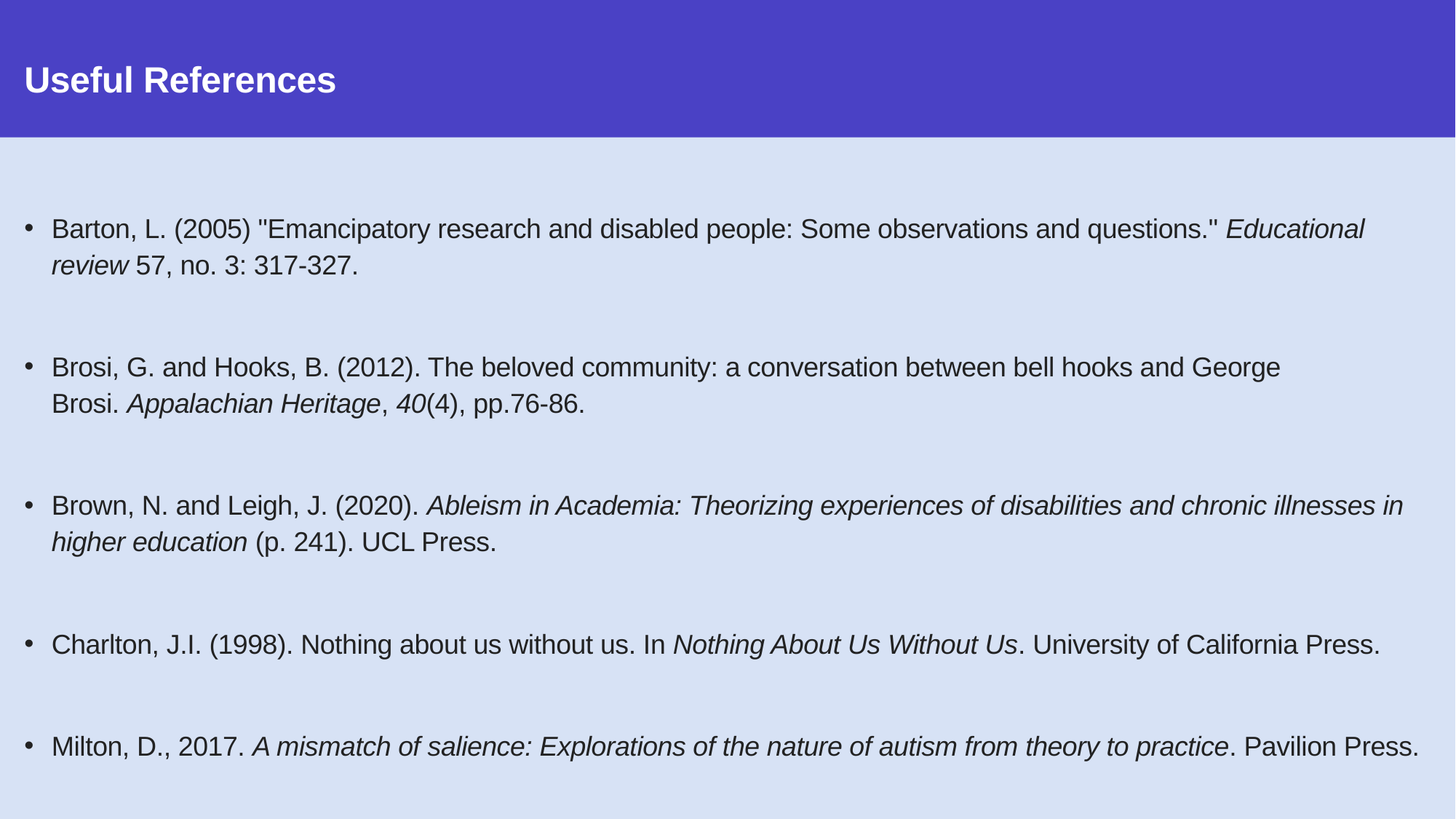

# Useful References
Barton, L. (2005) "Emancipatory research and disabled people: Some observations and questions." Educational review 57, no. 3: 317-327.

Brosi, G. and Hooks, B. (2012). The beloved community: a conversation between bell hooks and George Brosi. Appalachian Heritage, 40(4), pp.76-86.

Brown, N. and Leigh, J. (2020). Ableism in Academia: Theorizing experiences of disabilities and chronic illnesses in higher education (p. 241). UCL Press.

Charlton, J.I. (1998). Nothing about us without us. In Nothing About Us Without Us. University of California Press.

Milton, D., 2017. A mismatch of salience: Explorations of the nature of autism from theory to practice. Pavilion Press.